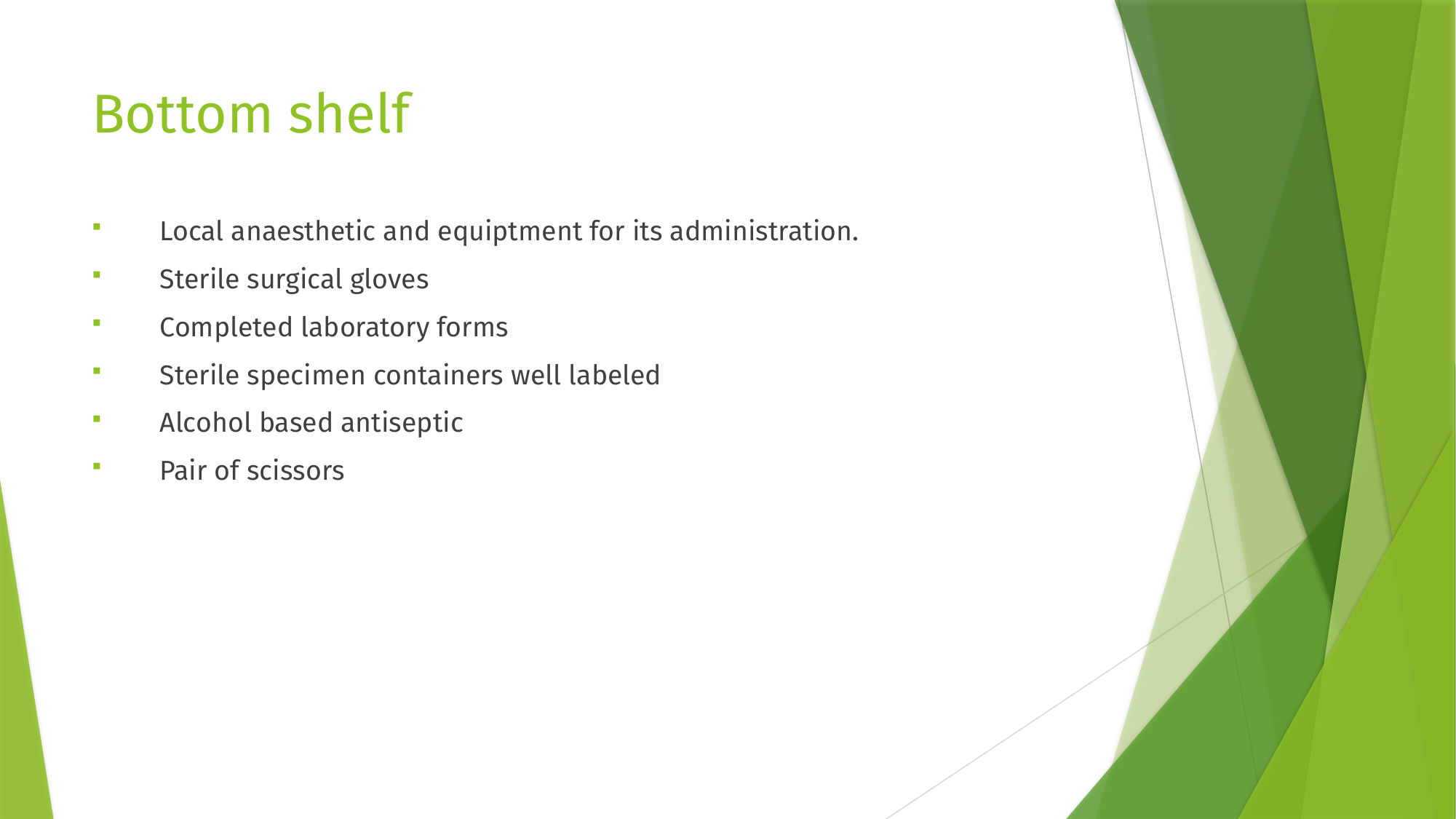

# Bottom shelf
Local anaesthetic and equiptment for its administration.
Sterile surgical gloves
Completed laboratory forms
Sterile specimen containers well labeled
Alcohol based antiseptic
Pair of scissors